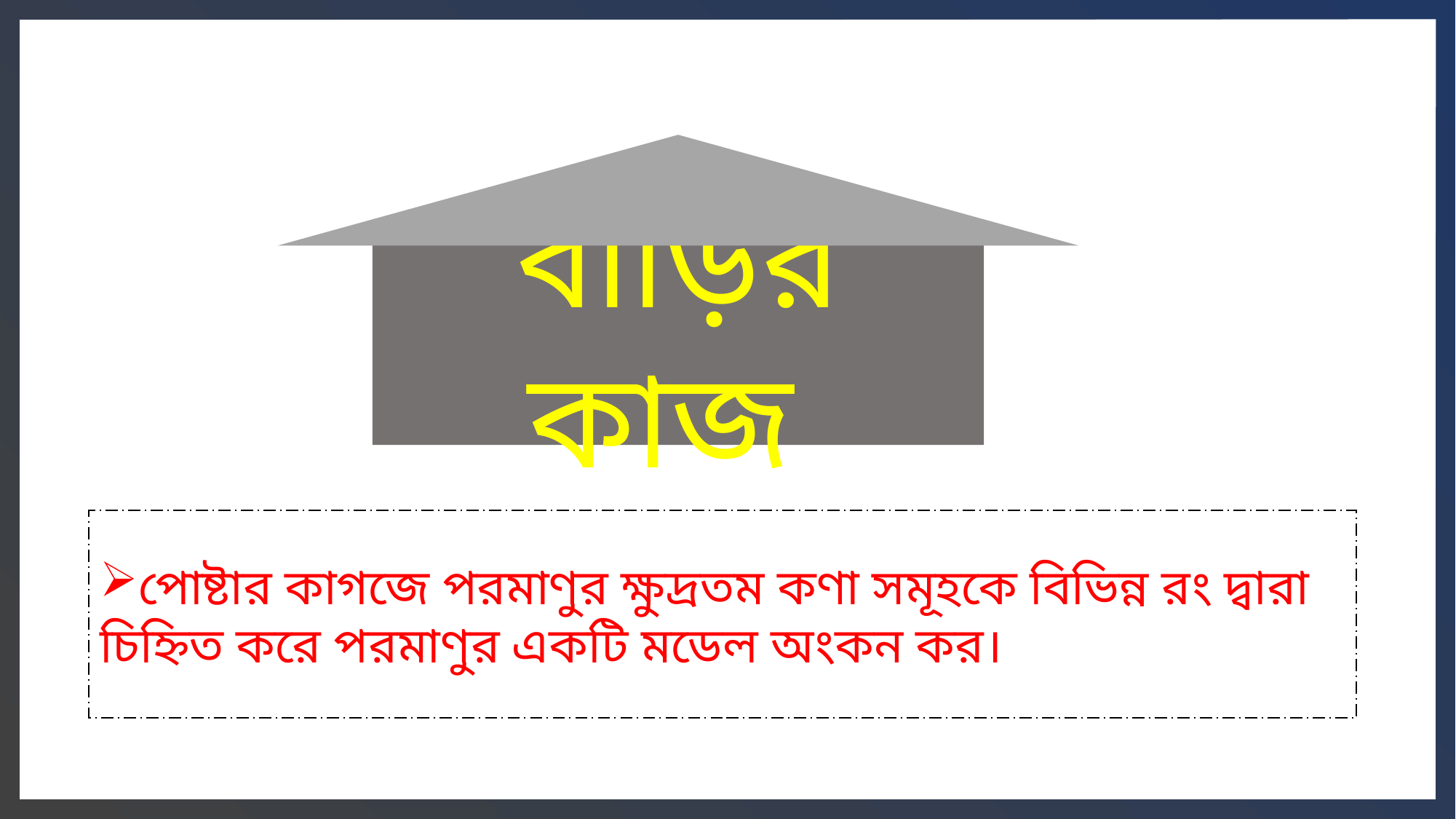

বাড়ির কাজ
পোষ্টার কাগজে পরমাণুর ক্ষুদ্রতম কণা সমূহকে বিভিন্ন রং দ্বারা চিহ্নিত করে পরমাণুর একটি মডেল অংকন কর।